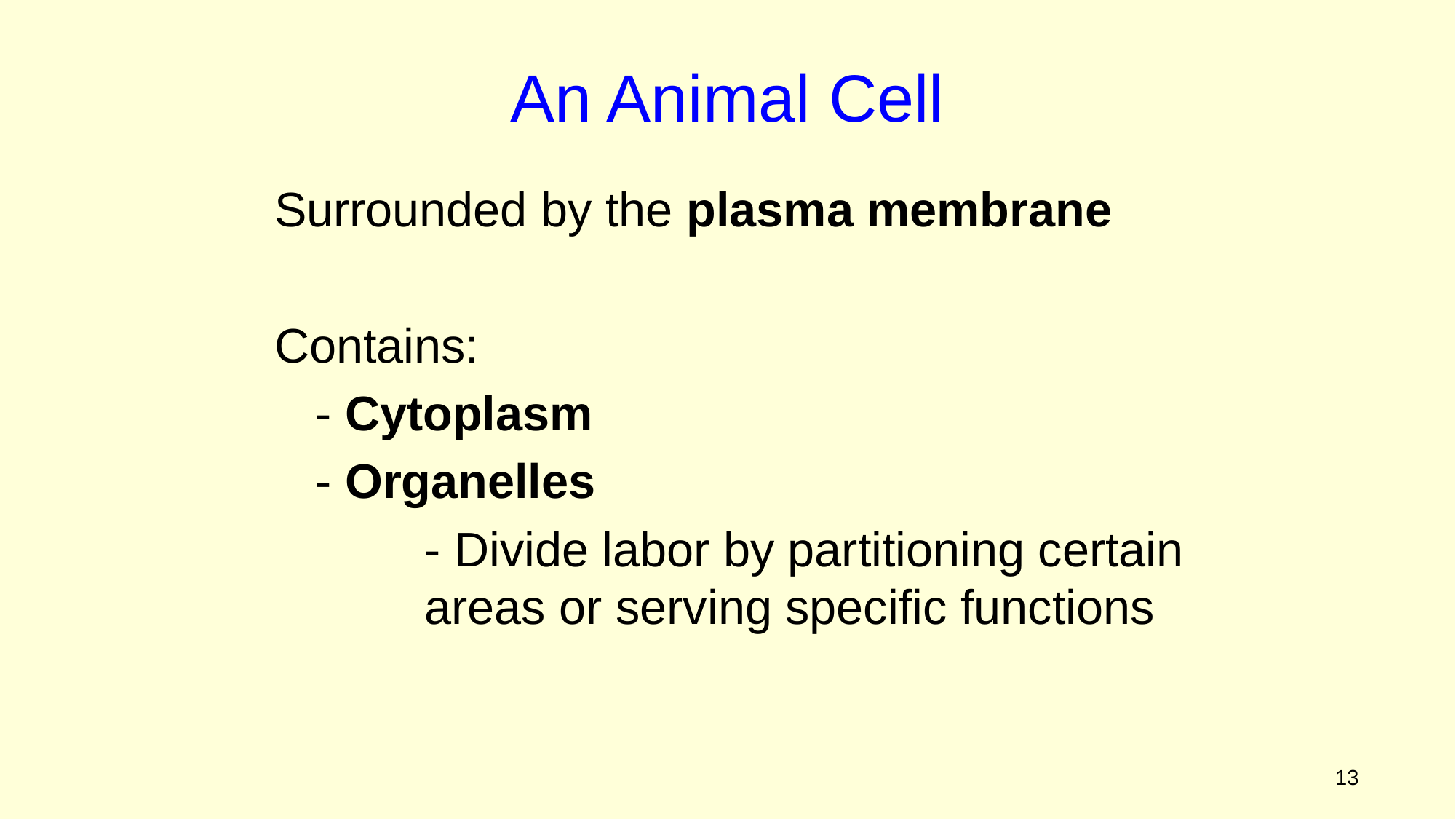

An Animal Cell
Surrounded by the plasma membrane

Contains:
	- Cytoplasm
	- Organelles
		- Divide labor by partitioning certain 	areas or serving specific functions
Figure 2.3